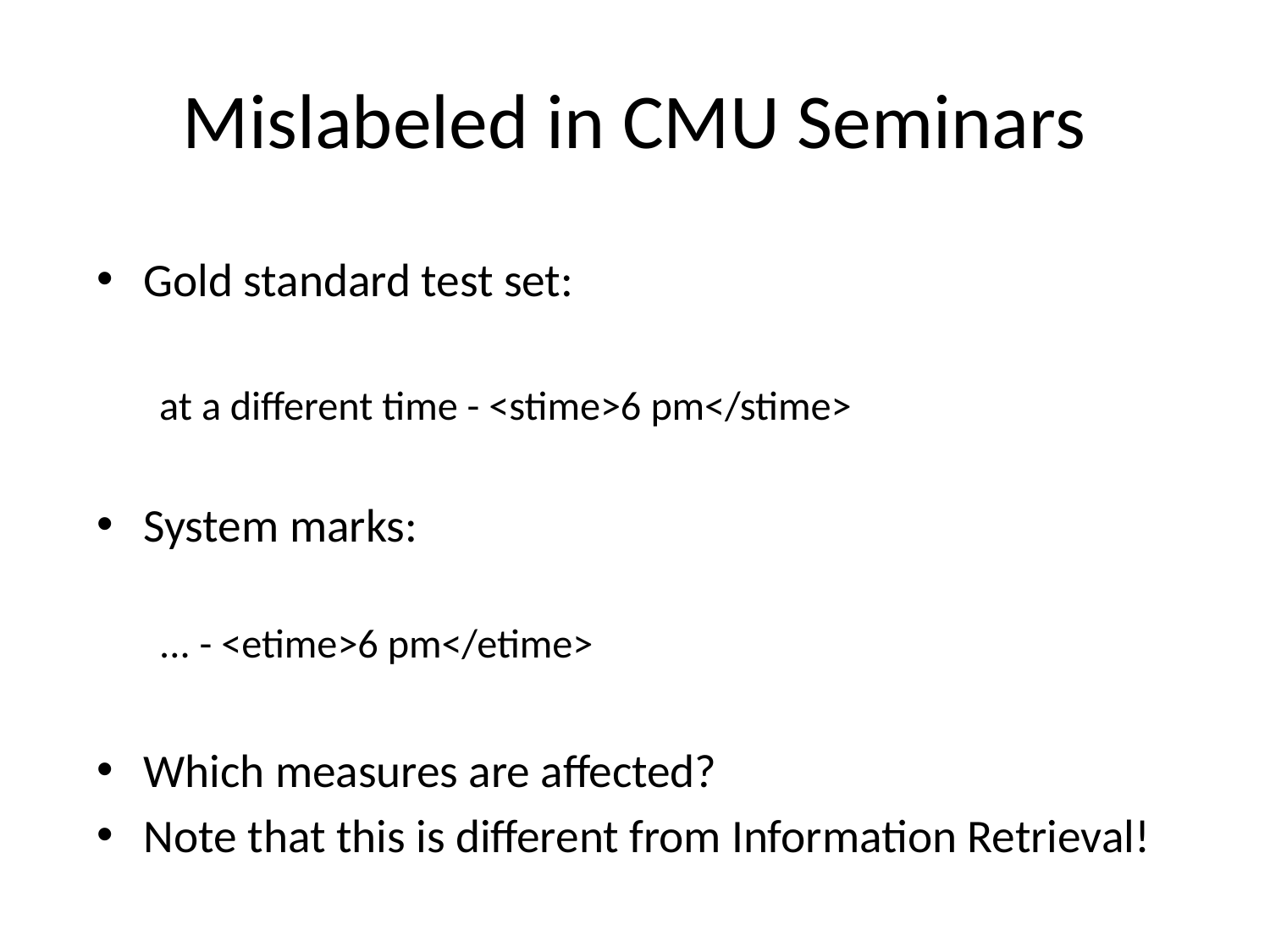

# Mislabeled in CMU Seminars
Gold standard test set:

at a different time - <stime>6 pm</stime>

System marks:

... - <etime>6 pm</etime>

Which measures are affected?
Note that this is different from Information Retrieval!